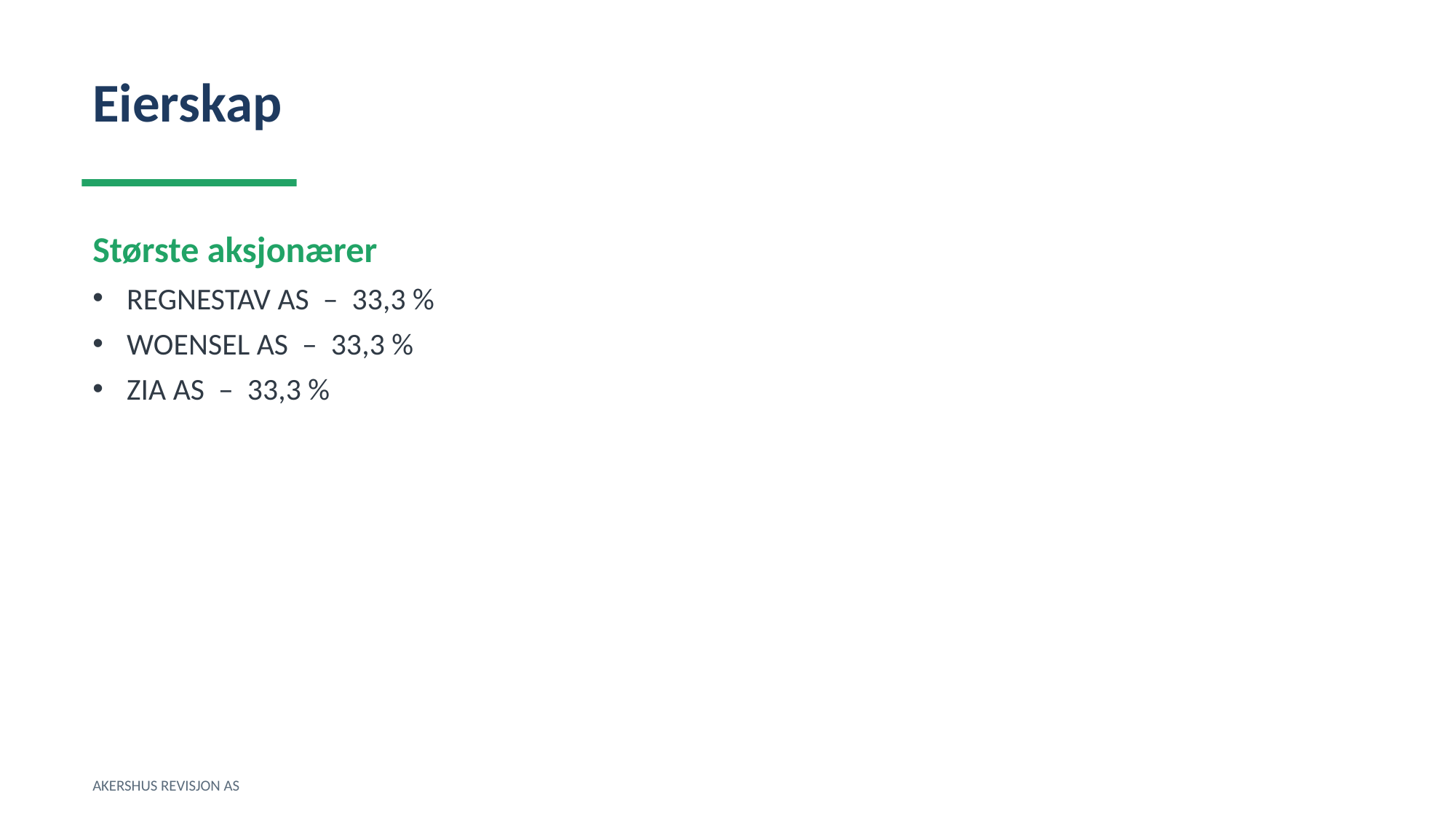

Eierskap

Største aksjonærer
REGNESTAV AS  –  33,3 %
WOENSEL AS  –  33,3 %
ZIA AS  –  33,3 %
AKERSHUS REVISJON AS